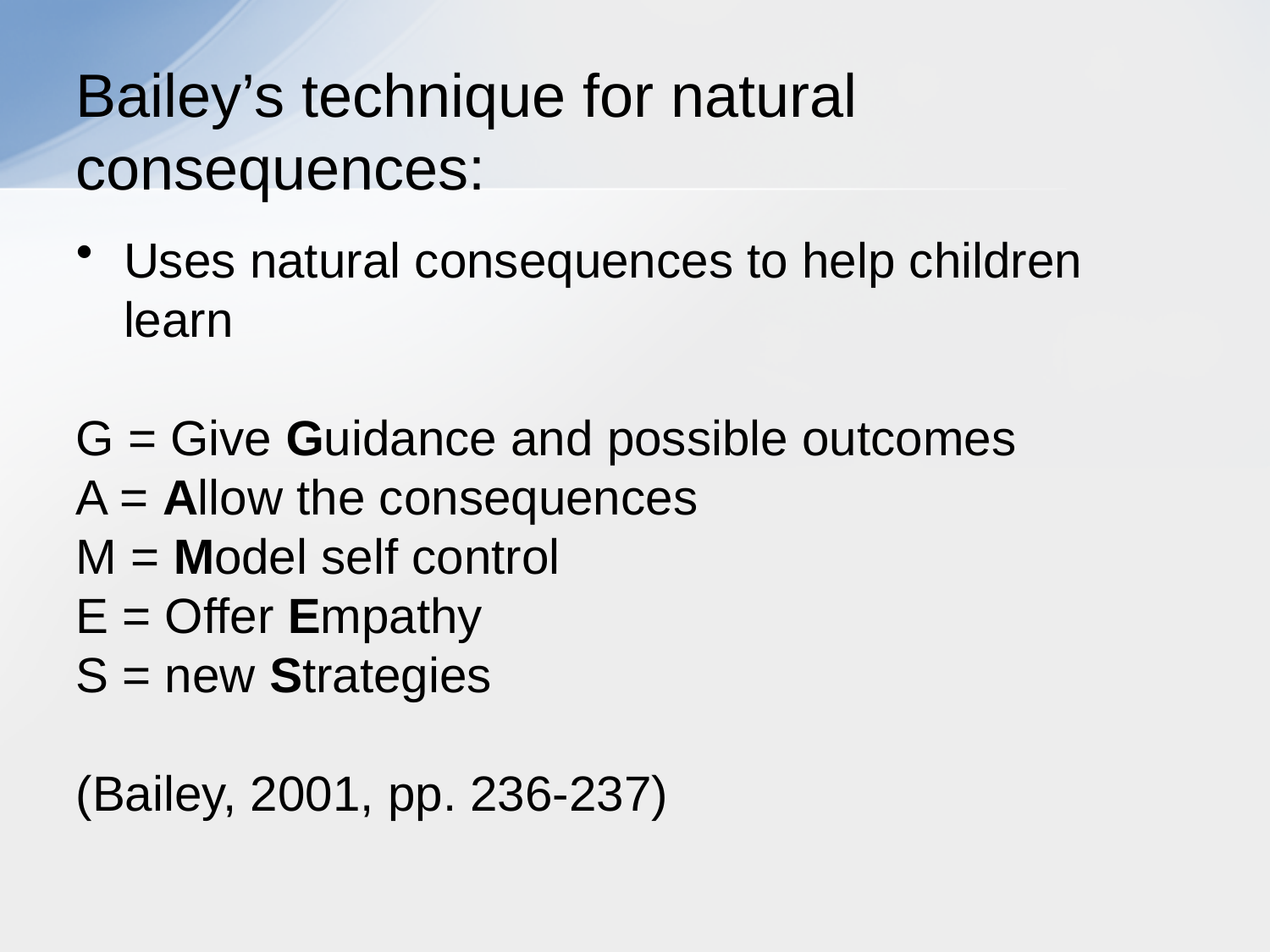

# Bailey’s technique for natural consequences:
Uses natural consequences to help children learn

G = Give Guidance and possible outcomes
A = Allow the consequences
M = Model self control
E = Offer Empathy
S = new Strategies

(Bailey, 2001, pp. 236-237)